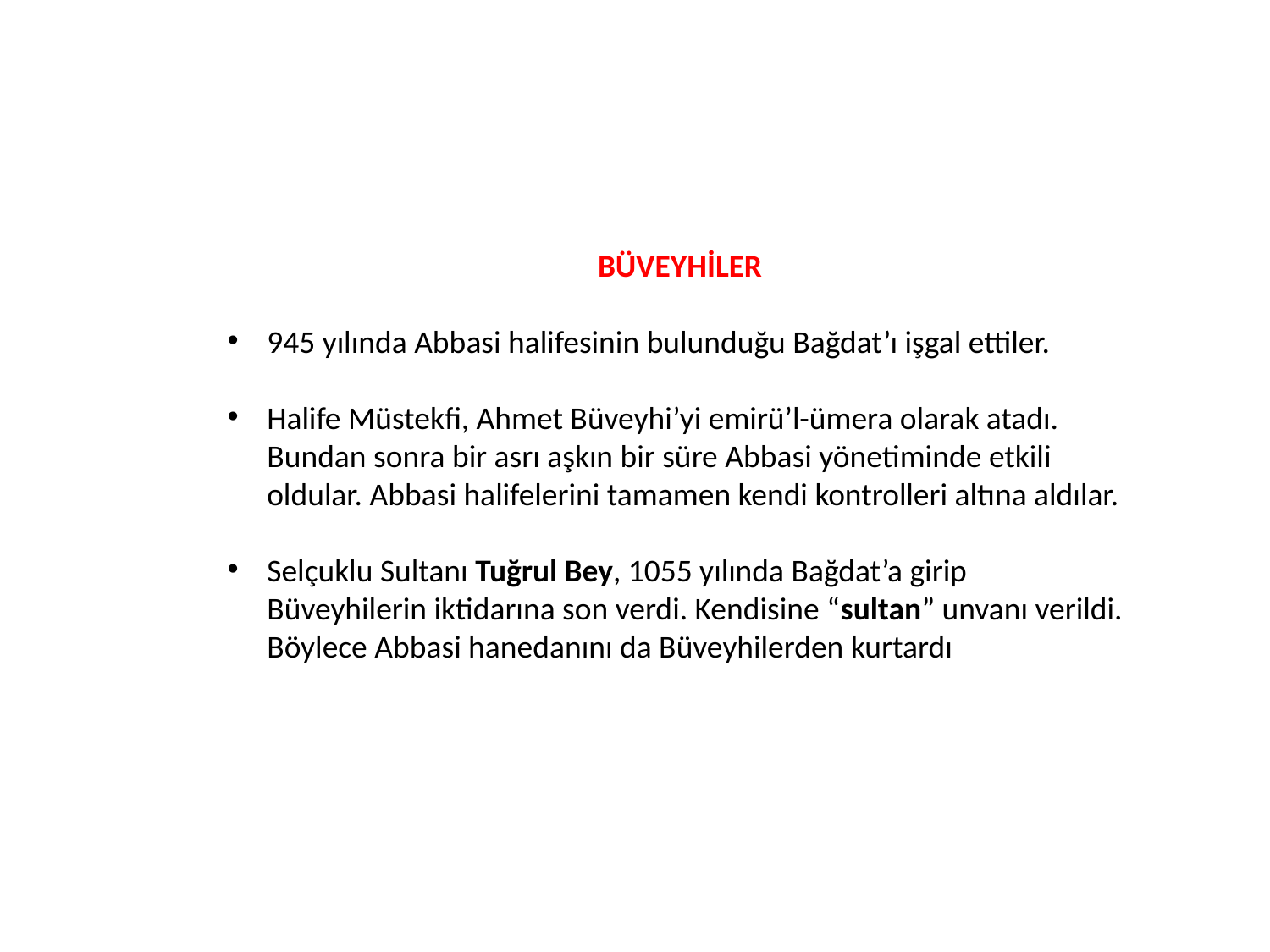

BÜVEYHİLER

945 yılında Abbasi halifesinin bulunduğu Bağdat’ı işgal ettiler.

Halife Müstekfi, Ahmet Büveyhi’yi emirü’l-ümera olarak atadı. Bundan sonra bir asrı aşkın bir süre Abbasi yönetiminde etkili oldular. Abbasi halifelerini tamamen kendi kontrolleri altına aldılar.

Selçuklu Sultanı Tuğrul Bey, 1055 yılında Bağdat’a girip Büveyhilerin iktidarına son verdi. Kendisine “sultan” unvanı verildi. Böylece Abbasi hanedanını da Büveyhilerden kurtardı